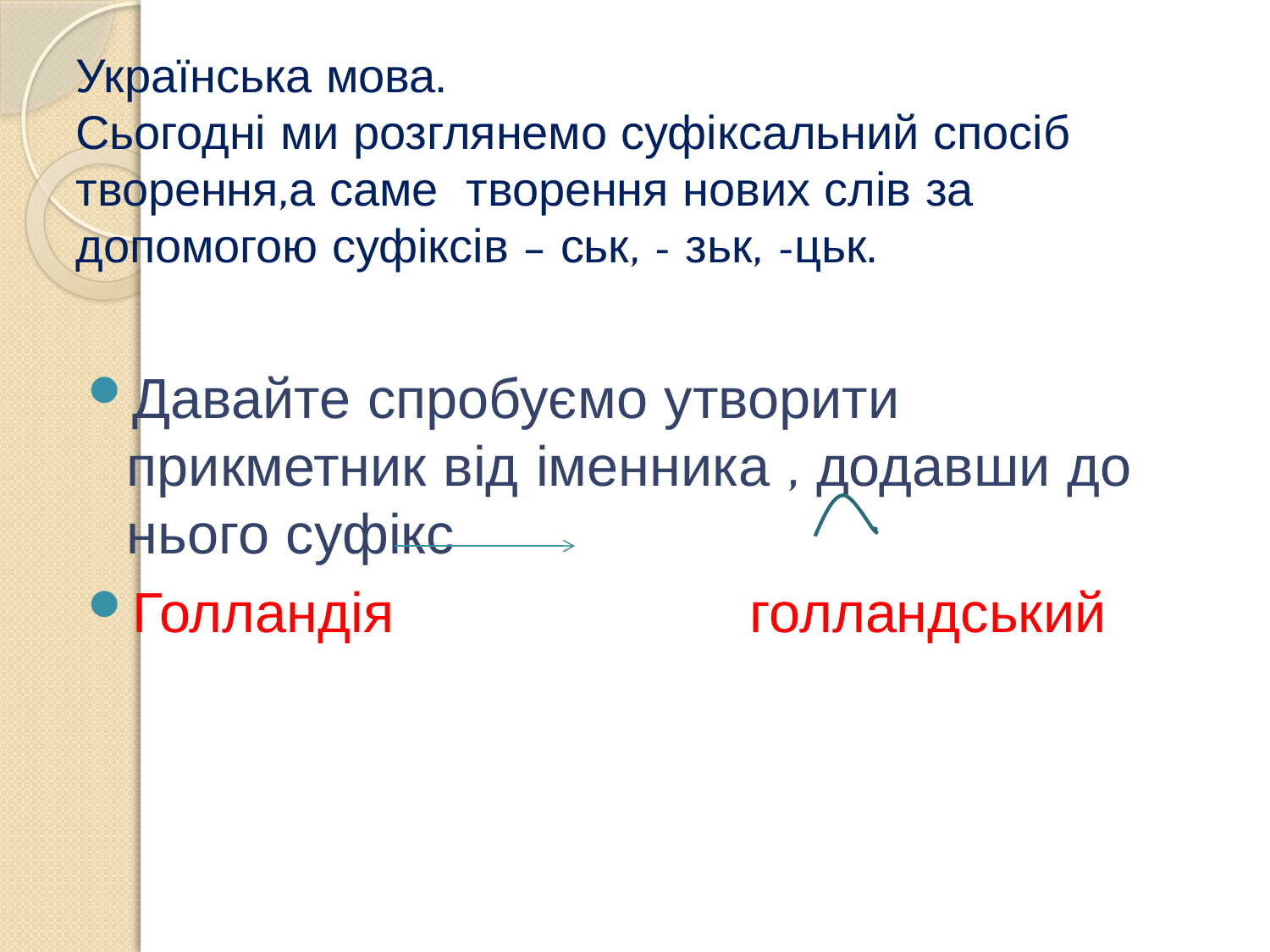

# Українська мова. Сьогодні ми розглянемо суфіксальний спосіб творення,а саме  творення нових слів за допомогою суфіксів – ськ, - зьк, -цьк.
Давайте спробуємо утворити прикметник від іменника , додавши до нього суфікс
Голландія                     голландський